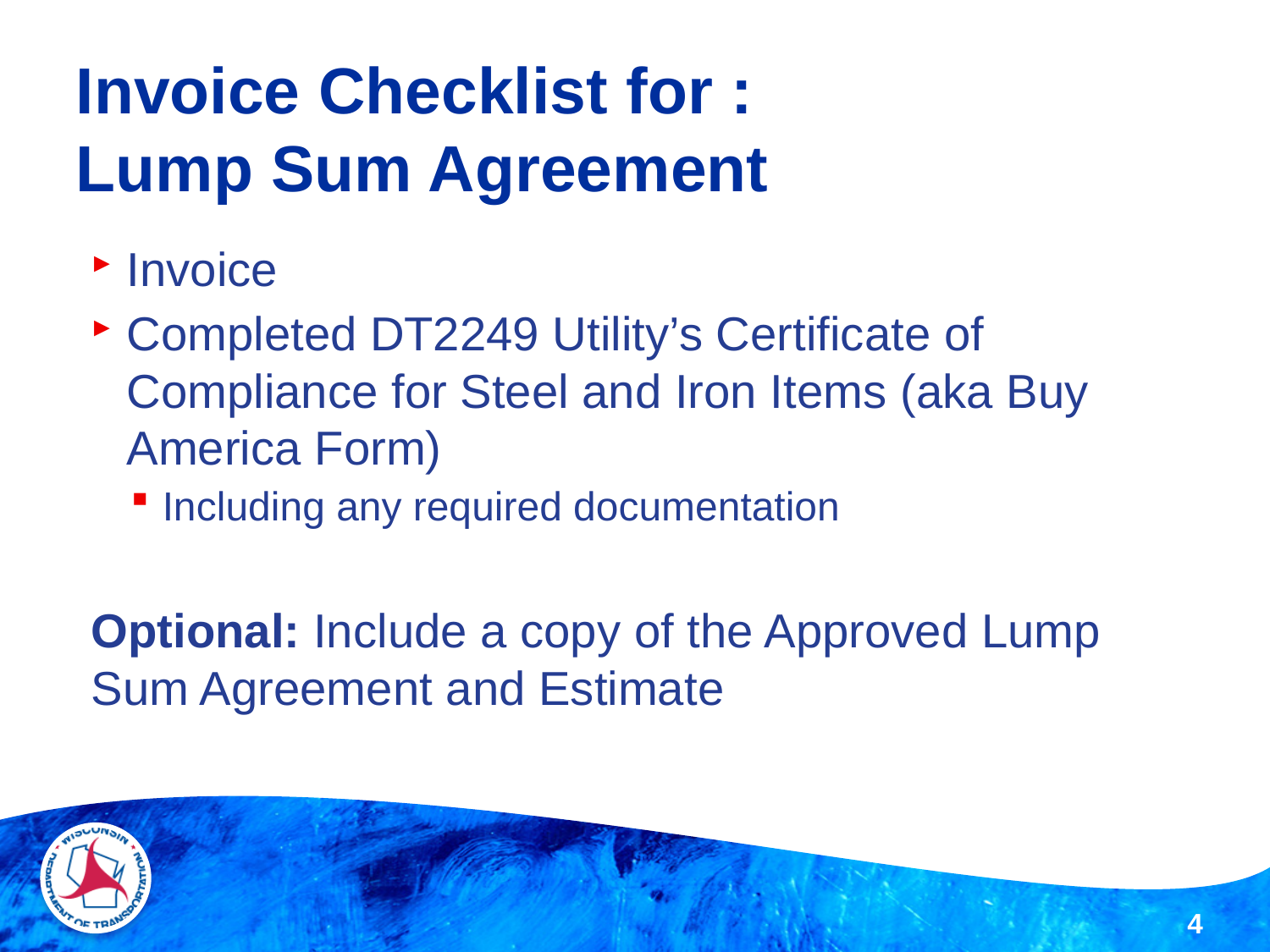

# Invoice Checklist for : Lump Sum Agreement
Invoice
Completed DT2249 Utility’s Certificate of Compliance for Steel and Iron Items (aka Buy America Form)
Including any required documentation

Optional: Include a copy of the Approved Lump Sum Agreement and Estimate

4